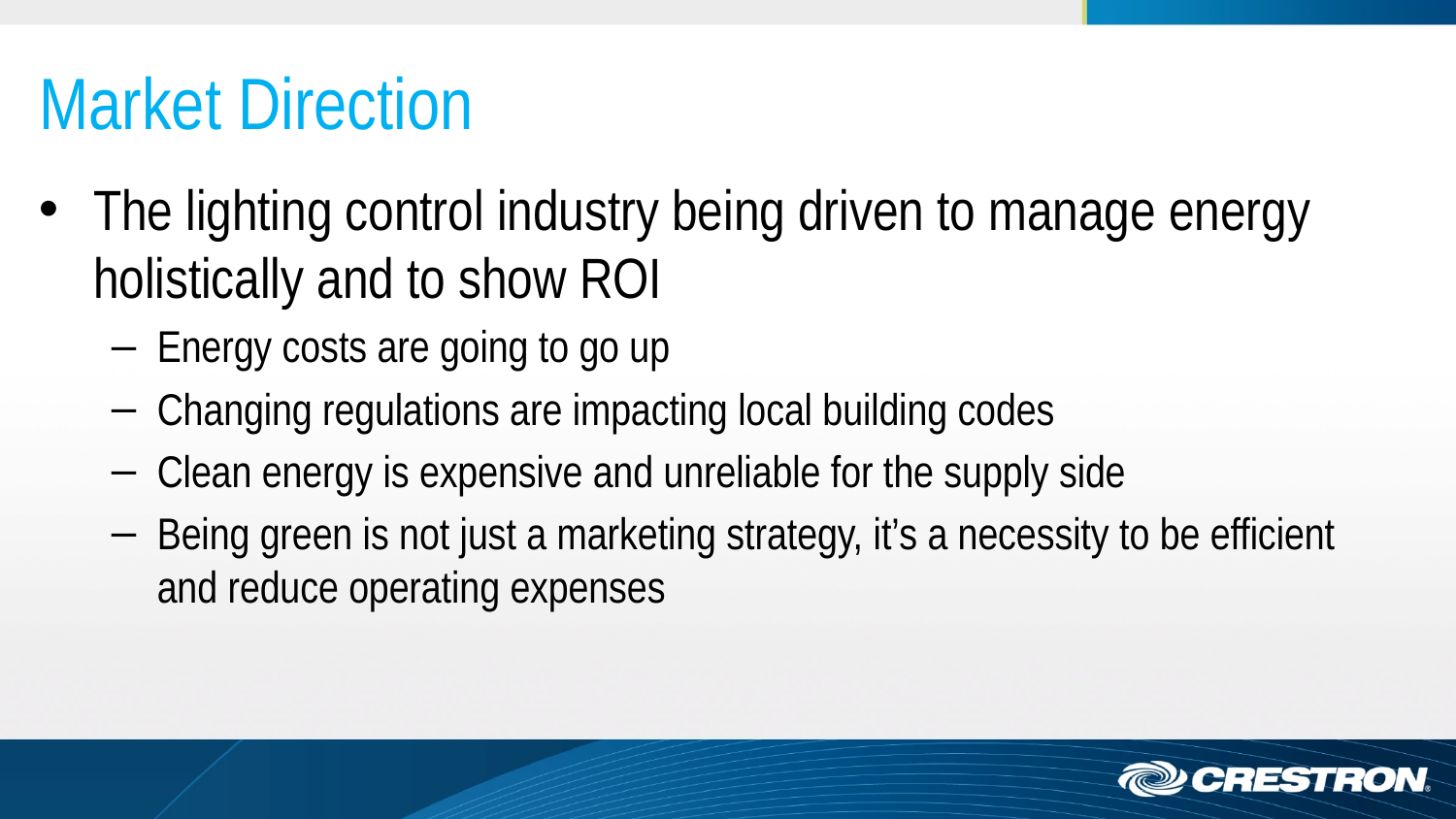

# Market Direction
The lighting control industry being driven to manage energy holistically and to show ROI
Energy costs are going to go up
Changing regulations are impacting local building codes
Clean energy is expensive and unreliable for the supply side
Being green is not just a marketing strategy, it’s a necessity to be efficient and reduce operating expenses